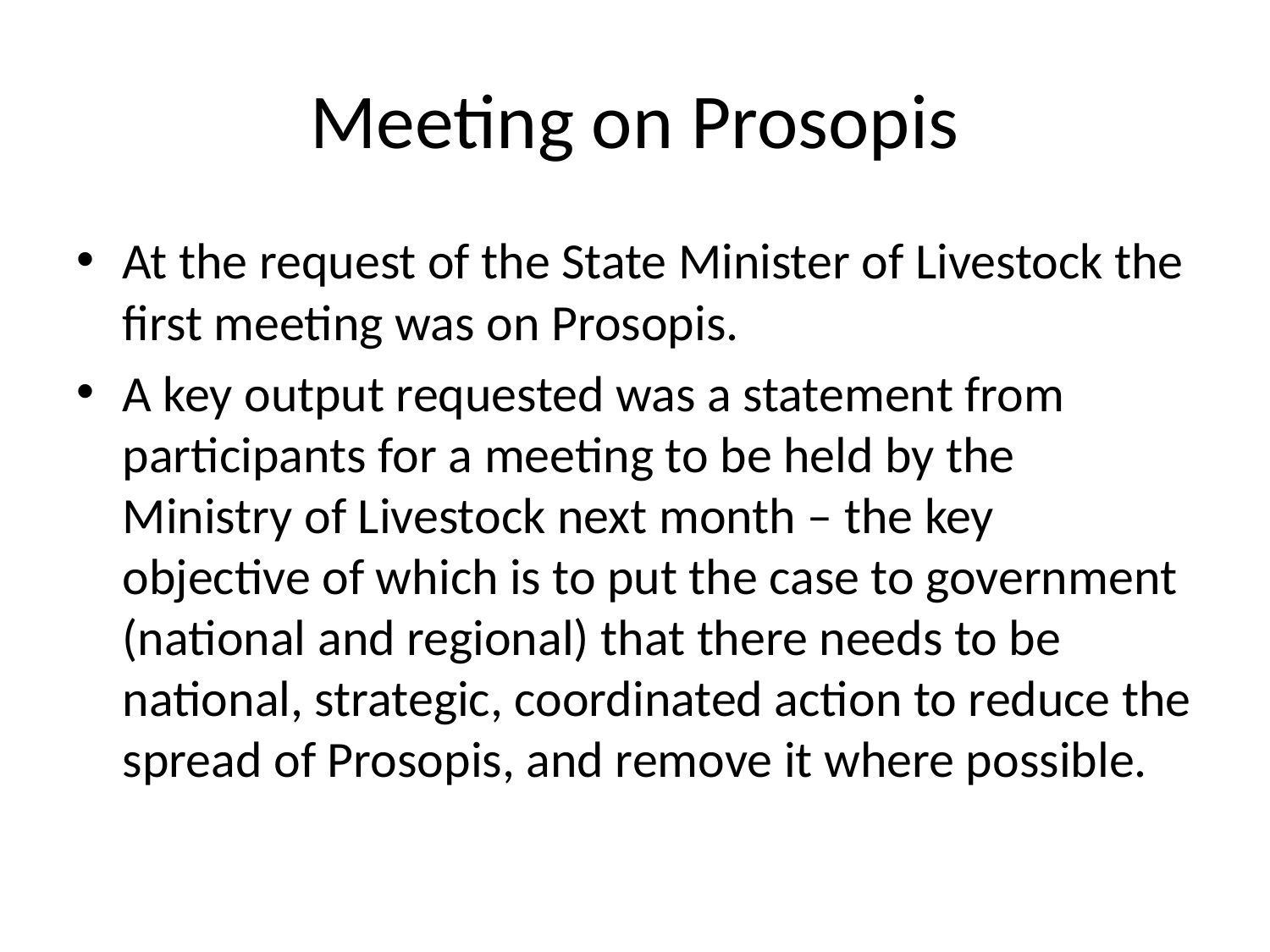

# Meeting on Prosopis
At the request of the State Minister of Livestock the first meeting was on Prosopis.
A key output requested was a statement from participants for a meeting to be held by the Ministry of Livestock next month – the key objective of which is to put the case to government (national and regional) that there needs to be national, strategic, coordinated action to reduce the spread of Prosopis, and remove it where possible.